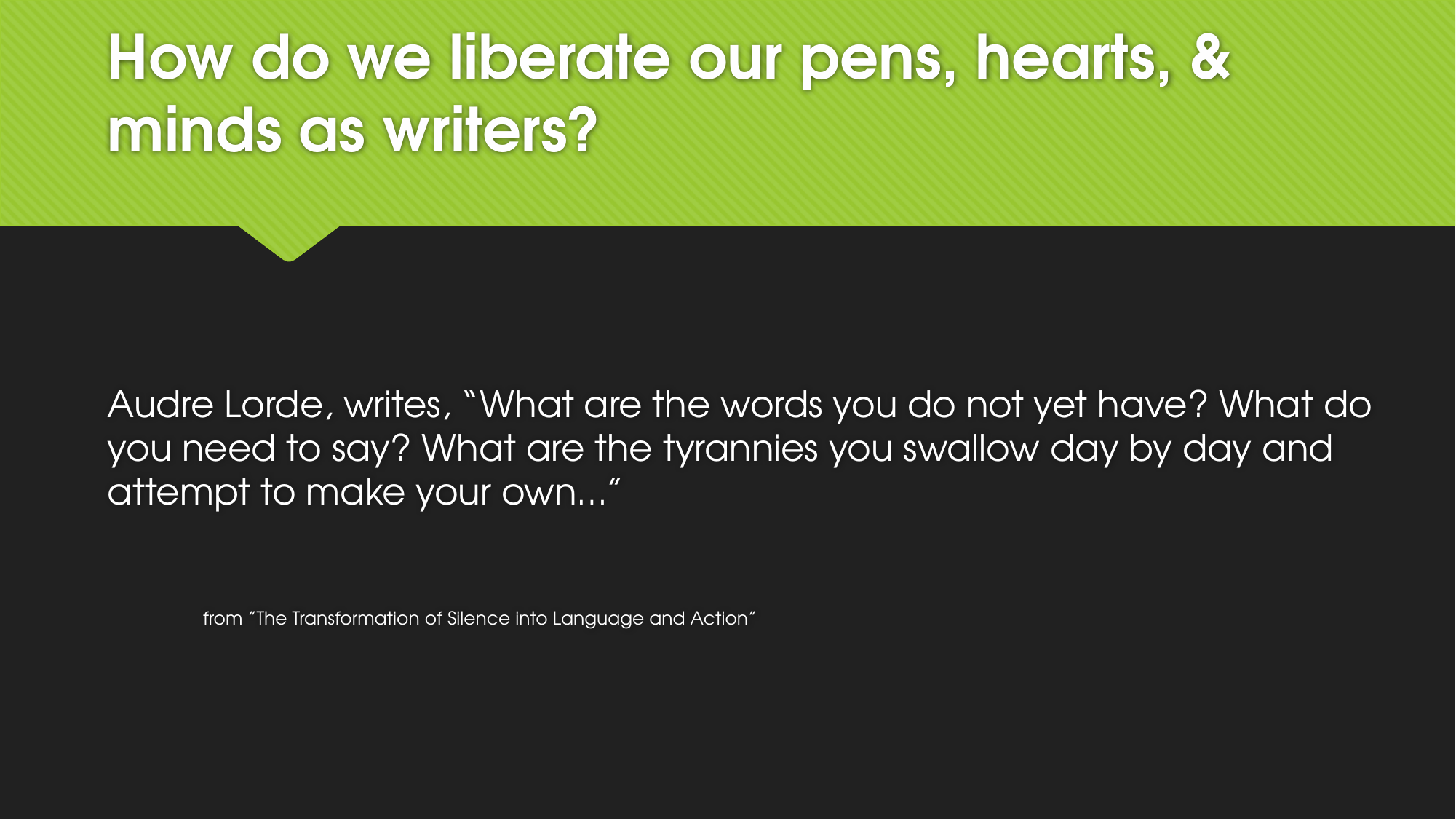

# How do we liberate our pens, hearts, & minds as writers?

Audre Lorde, writes, “What are the words you do not yet have? What do you need to say? What are the tyrannies you swallow day by day and attempt to make your own…”

											from ”The Transformation of Silence into Language and Action”